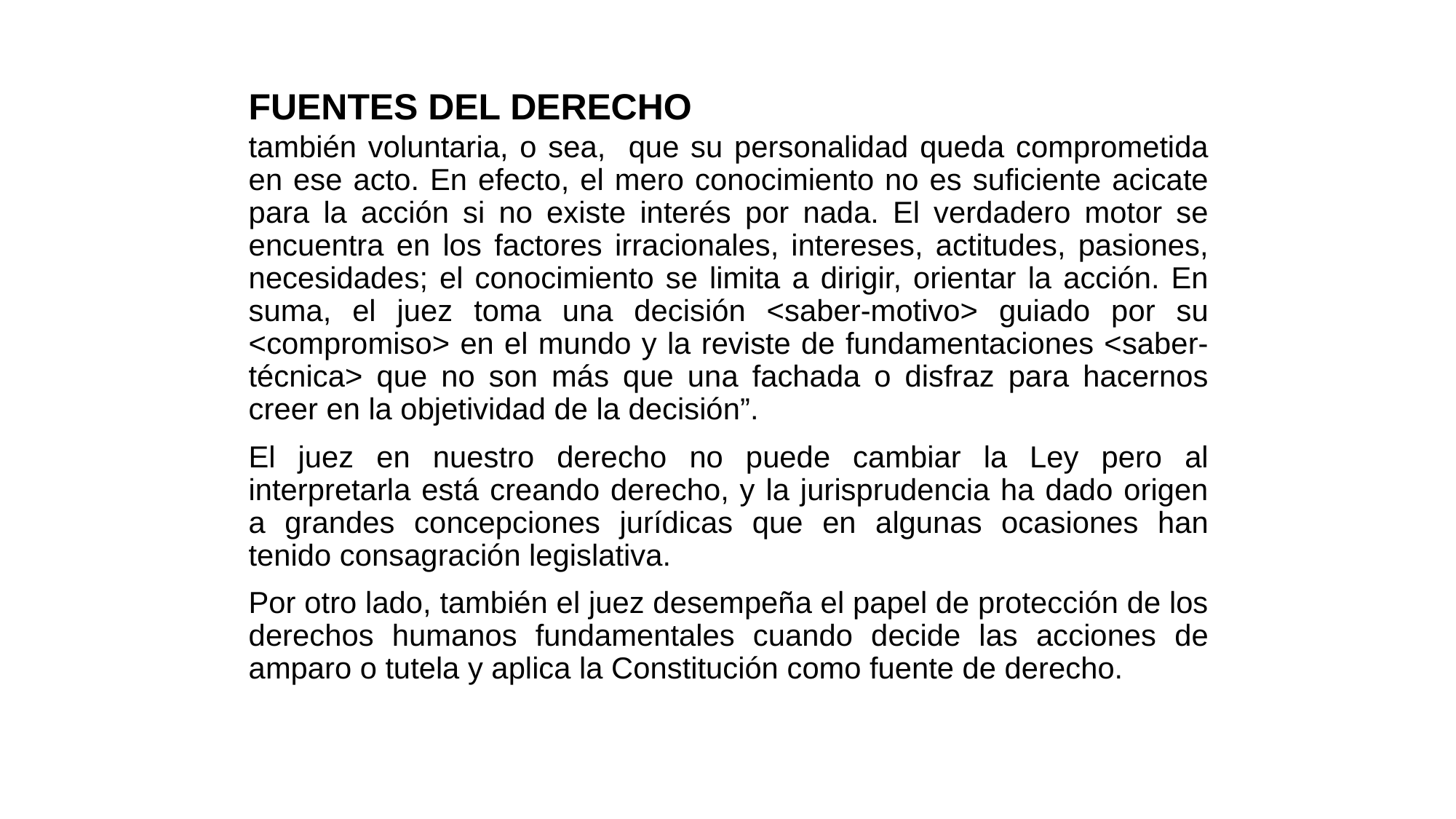

# FUENTES DEL DERECHO
también voluntaria, o sea,  que su personalidad queda comprometida en ese acto. En efecto, el mero conocimiento no es suficiente acicate para la acción si no existe interés por nada. El verdadero motor se encuentra en los factores irracionales, intereses, actitudes, pasiones, necesidades; el conocimiento se limita a dirigir, orientar la acción. En suma, el juez toma una decisión <saber-motivo> guiado por su <compromiso> en el mundo y la reviste de fundamentaciones <saber-técnica> que no son más que una fachada o disfraz para hacernos creer en la objetividad de la decisión”.
El juez en nuestro derecho no puede cambiar la Ley pero al interpretarla está creando derecho, y la jurisprudencia ha dado origen a grandes concepciones jurídicas que en algunas ocasiones han tenido consagración legislativa.
Por otro lado, también el juez desempeña el papel de protección de los derechos humanos fundamentales cuando decide las acciones de amparo o tutela y aplica la Constitución como fuente de derecho.